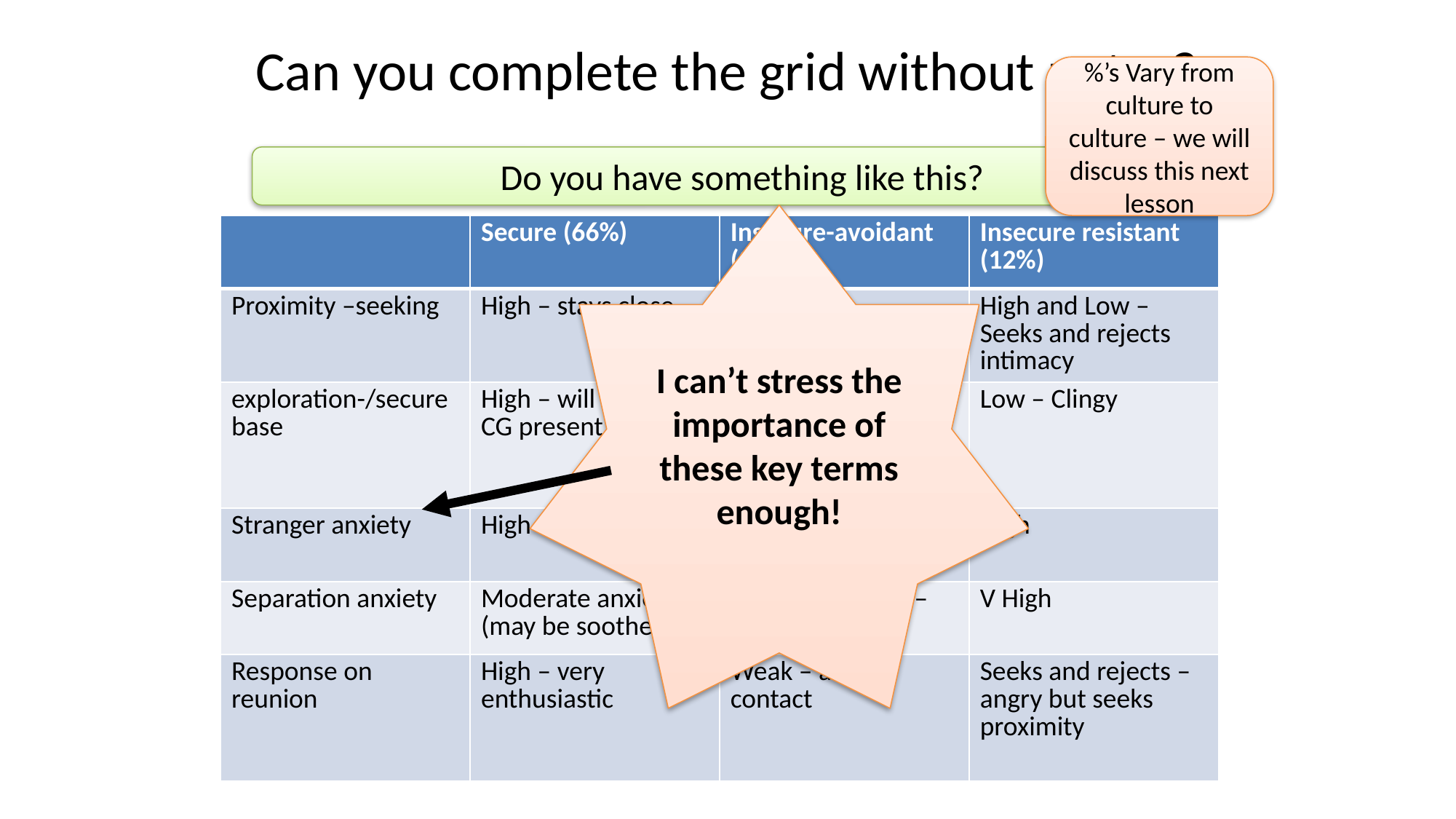

# Can you complete the grid without notes?
%’s Vary from culture to culture – we will discuss this next lesson
Do you have something like this?
I can’t stress the importance of these key terms enough!
|  | Secure (66%) | Insecure-avoidant (22%) | Insecure resistant (12%) |
| --- | --- | --- | --- |
| Proximity –seeking | High – stays close | Low | High and Low – Seeks and rejects intimacy |
| exploration-/secure base | High – will explore if CG present | High | Low – Clingy |
| Stranger anxiety | High | Low | High |
| Separation anxiety | Moderate anxiety (may be soothed) | Low/ indifferent – little to nothing | V High |
| Response on reunion | High – very enthusiastic | Weak – avoids contact | Seeks and rejects – angry but seeks proximity |